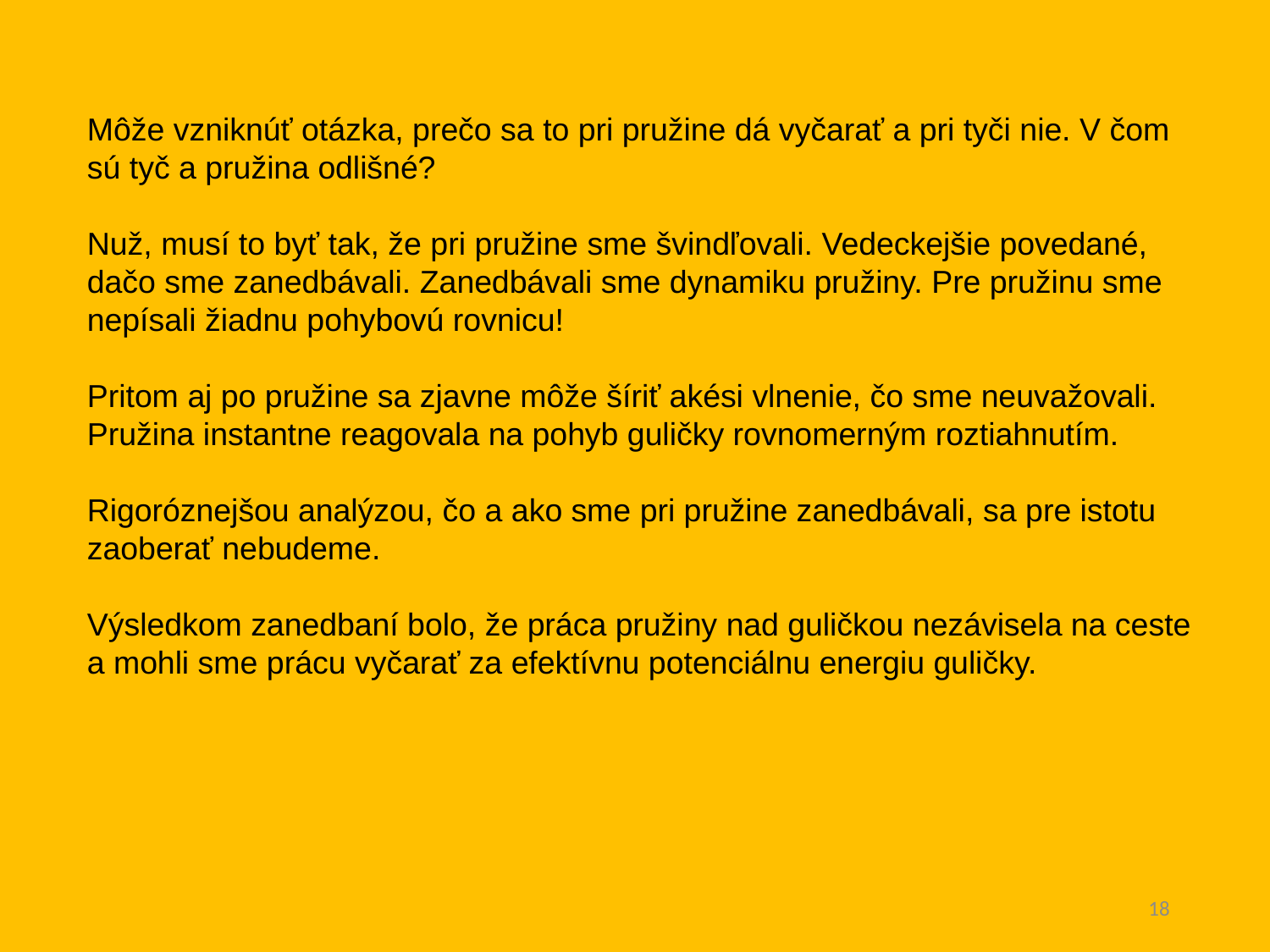

Môže vzniknúť otázka, prečo sa to pri pružine dá vyčarať a pri tyči nie. V čom sú tyč a pružina odlišné?

Nuž, musí to byť tak, že pri pružine sme švindľovali. Vedeckejšie povedané, dačo sme zanedbávali. Zanedbávali sme dynamiku pružiny. Pre pružinu sme nepísali žiadnu pohybovú rovnicu!

Pritom aj po pružine sa zjavne môže šíriť akési vlnenie, čo sme neuvažovali. Pružina instantne reagovala na pohyb guličky rovnomerným roztiahnutím.

Rigoróznejšou analýzou, čo a ako sme pri pružine zanedbávali, sa pre istotu zaoberať nebudeme.

Výsledkom zanedbaní bolo, že práca pružiny nad guličkou nezávisela na ceste a mohli sme prácu vyčarať za efektívnu potenciálnu energiu guličky.
18